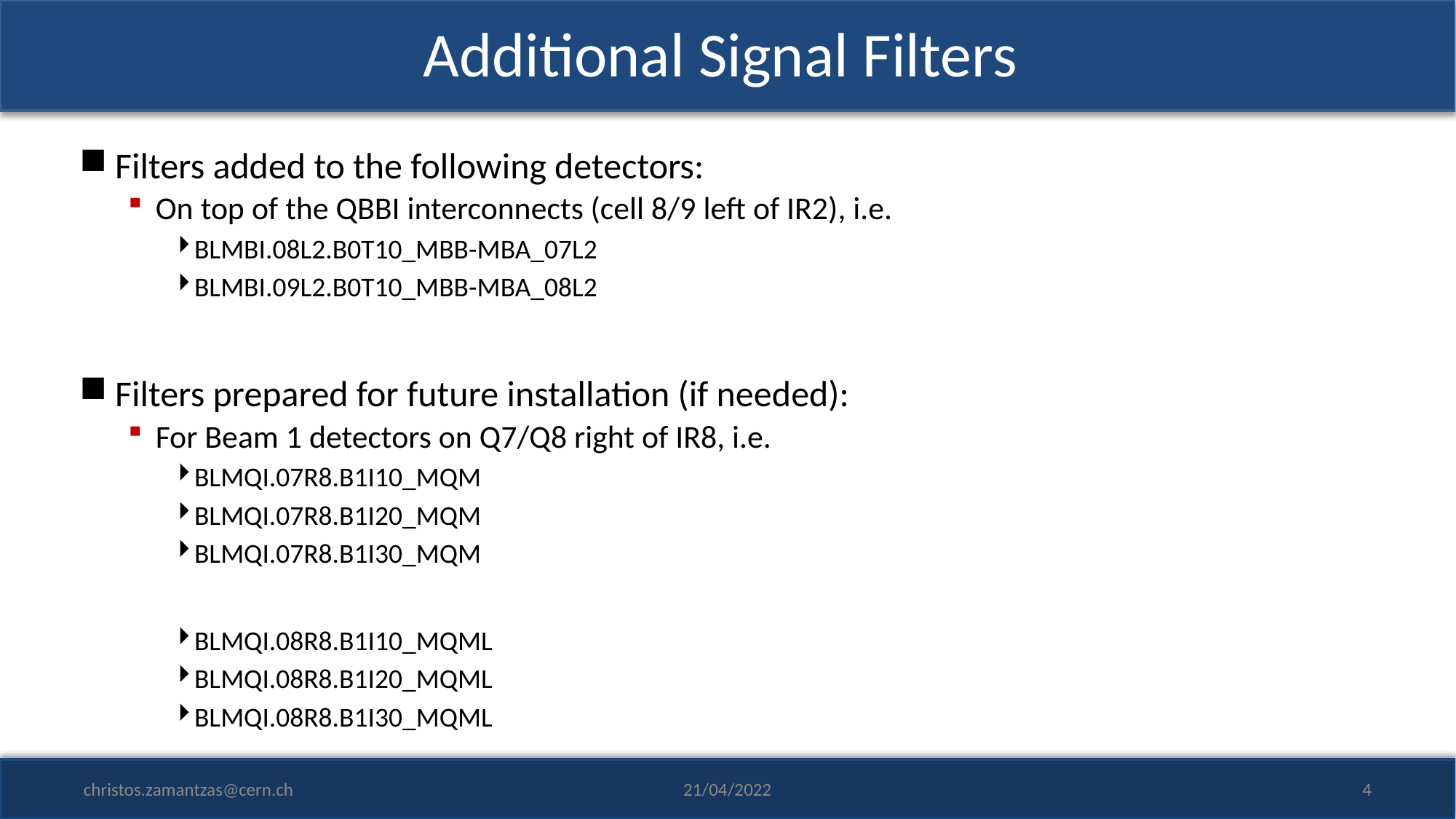

# Additional Signal Filters
Filters added to the following detectors:
On top of the QBBI interconnects (cell 8/9 left of IR2), i.e.
BLMBI.08L2.B0T10_MBB-MBA_07L2
BLMBI.09L2.B0T10_MBB-MBA_08L2

Filters prepared for future installation (if needed):
For Beam 1 detectors on Q7/Q8 right of IR8, i.e.
BLMQI.07R8.B1I10_MQM
BLMQI.07R8.B1I20_MQM
BLMQI.07R8.B1I30_MQM

BLMQI.08R8.B1I10_MQML
BLMQI.08R8.B1I20_MQML
BLMQI.08R8.B1I30_MQML
christos.zamantzas@cern.ch
21/04/2022
4